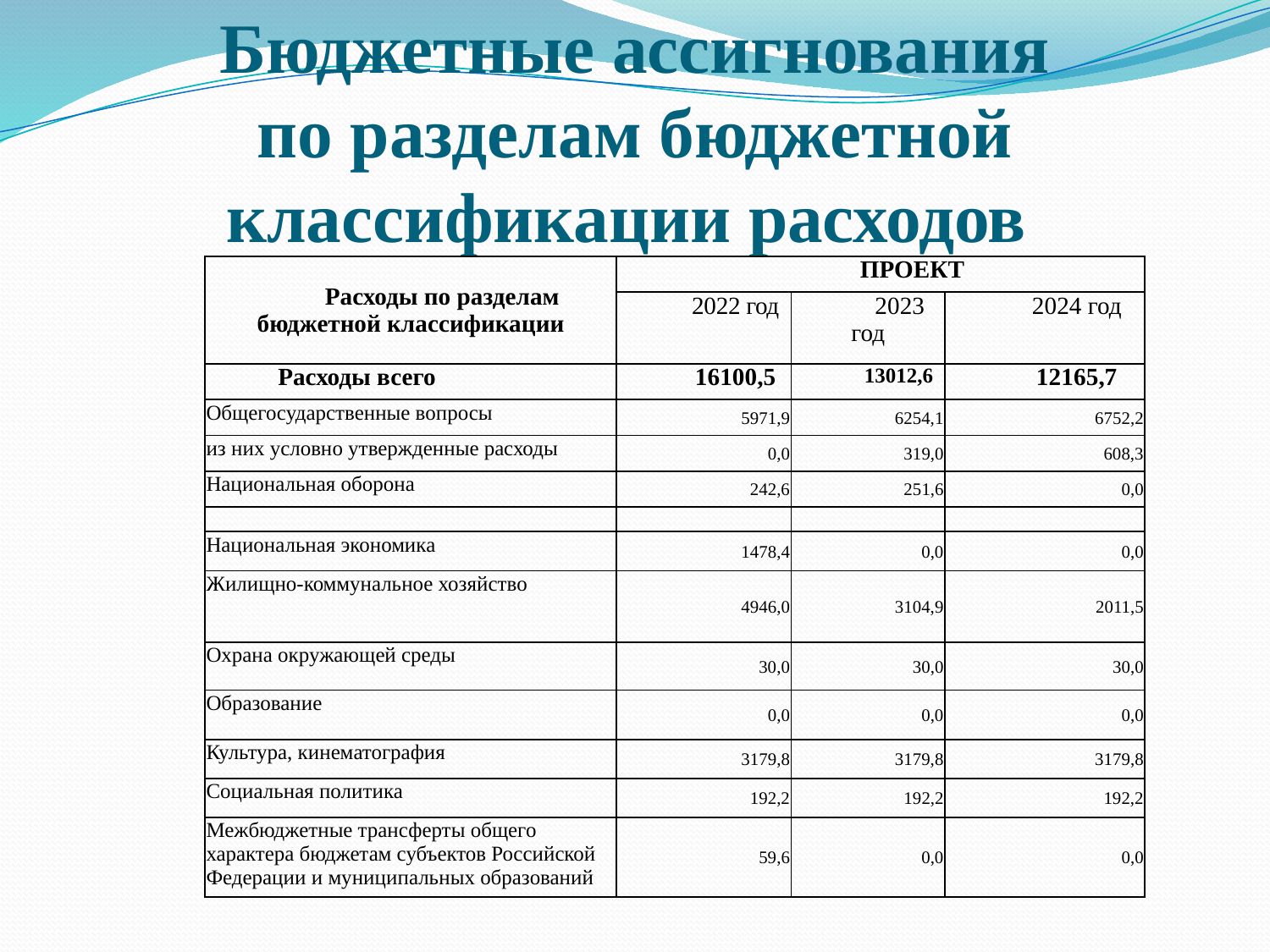

# Бюджетные ассигнования по разделам бюджетной классификации расходов
| Расходы по разделам бюджетной классификации | ПРОЕКТ |  |  |
| --- | --- | --- | --- |
|  | 2022 год | 2023 год | 2024 год |
| Расходы всего | 16100,5 | 13012,6 | 12165,7 |
| Общегосударственные вопросы | 5971,9 | 6254,1 | 6752,2 |
| из них условно утвержденные расходы | 0,0 | 319,0 | 608,3 |
| Национальная оборона | 242,6 | 251,6 | 0,0 |
|  |  |  |  |
| Национальная экономика | 1478,4 | 0,0 | 0,0 |
| Жилищно-коммунальное хозяйство | 4946,0 | 3104,9 | 2011,5 |
| Охрана окружающей среды | 30,0 | 30,0 | 30,0 |
| Образование | 0,0 | 0,0 | 0,0 |
| Культура, кинематография | 3179,8 | 3179,8 | 3179,8 |
| Социальная политика | 192,2 | 192,2 | 192,2 |
| Межбюджетные трансферты общего характера бюджетам субъектов Российской Федерации и муниципальных образований | 59,6 | 0,0 | 0,0 |